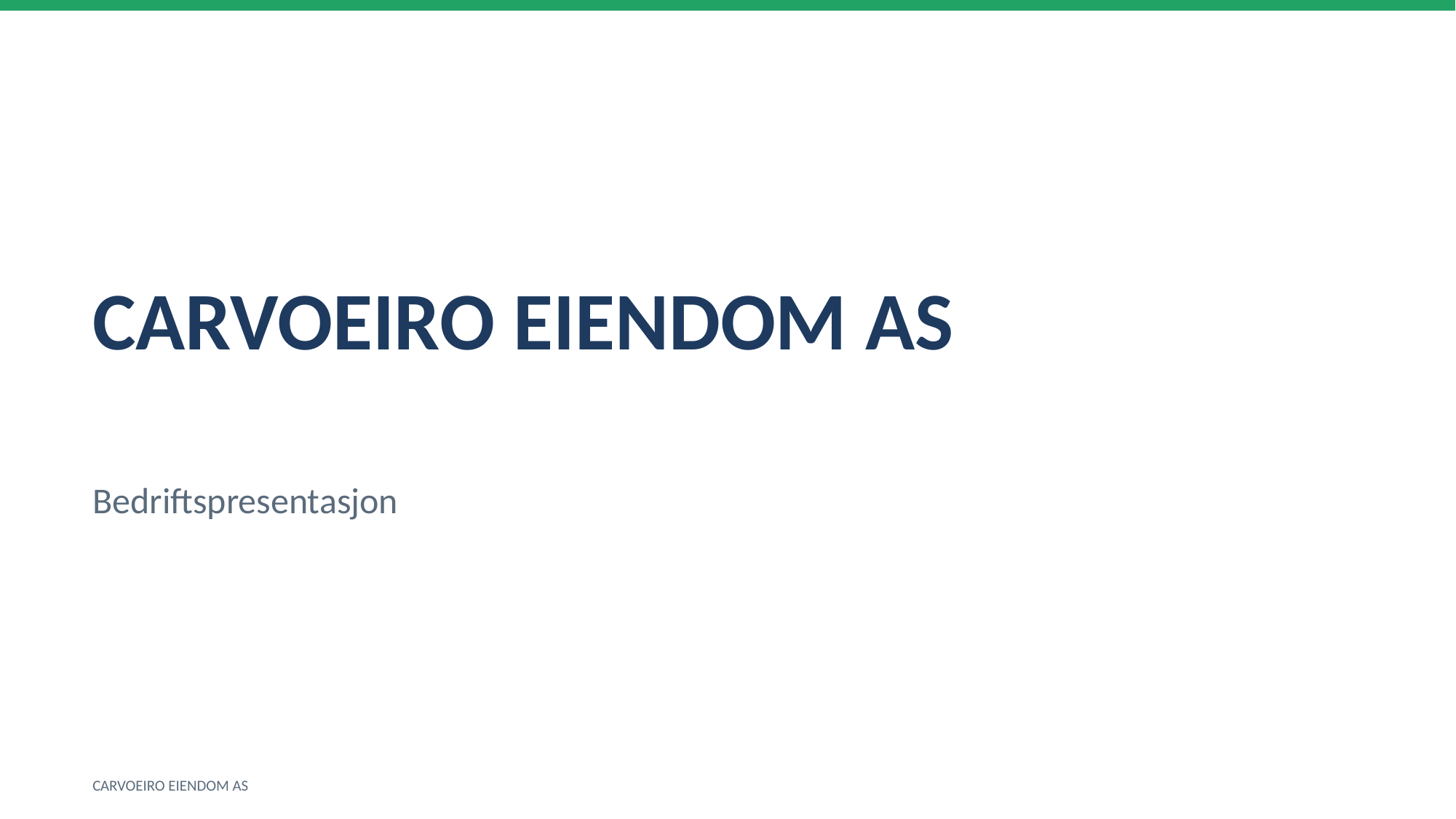

CARVOEIRO EIENDOM AS
Bedriftspresentasjon
CARVOEIRO EIENDOM AS